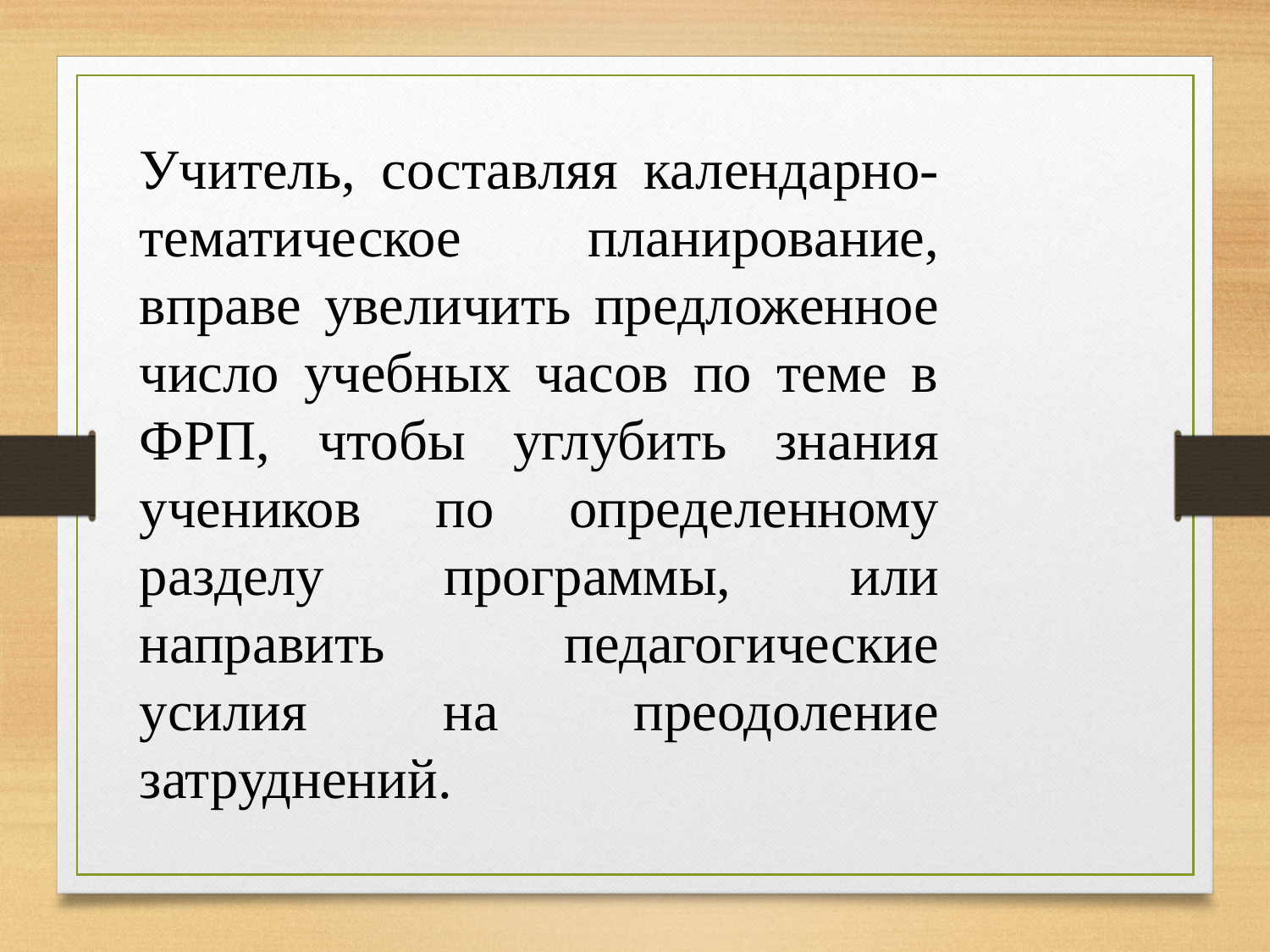

Учитель, составляя календарно-тематическое планирование, вправе увеличить предложенное число учебных часов по теме в ФРП, чтобы углубить знания учеников по определенному разделу программы, или направить педагогические усилия на преодоление затруднений.